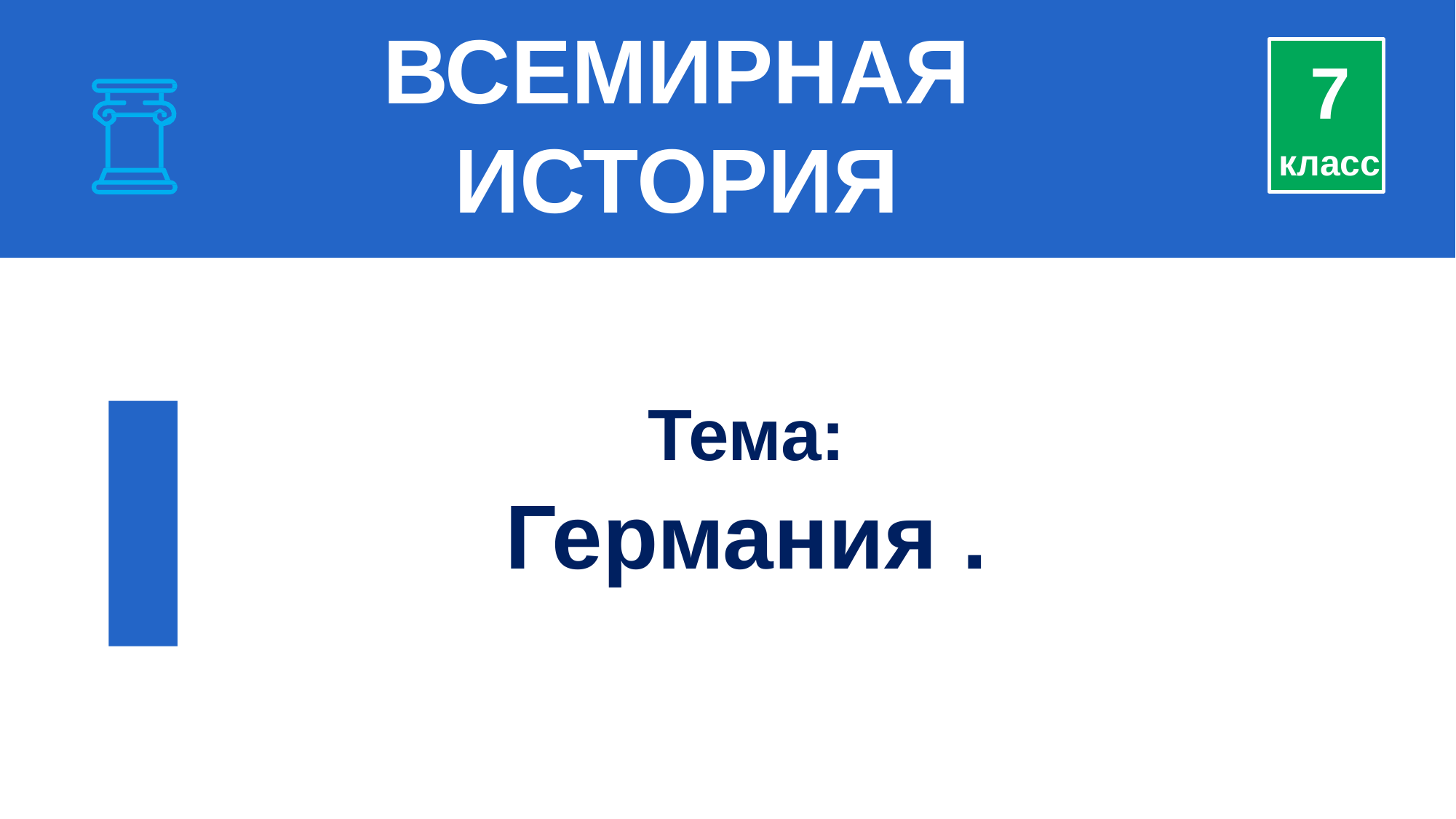

# ВСЕМИРНАЯИСТОРИЯ

7

класс
Тема:
Германия .